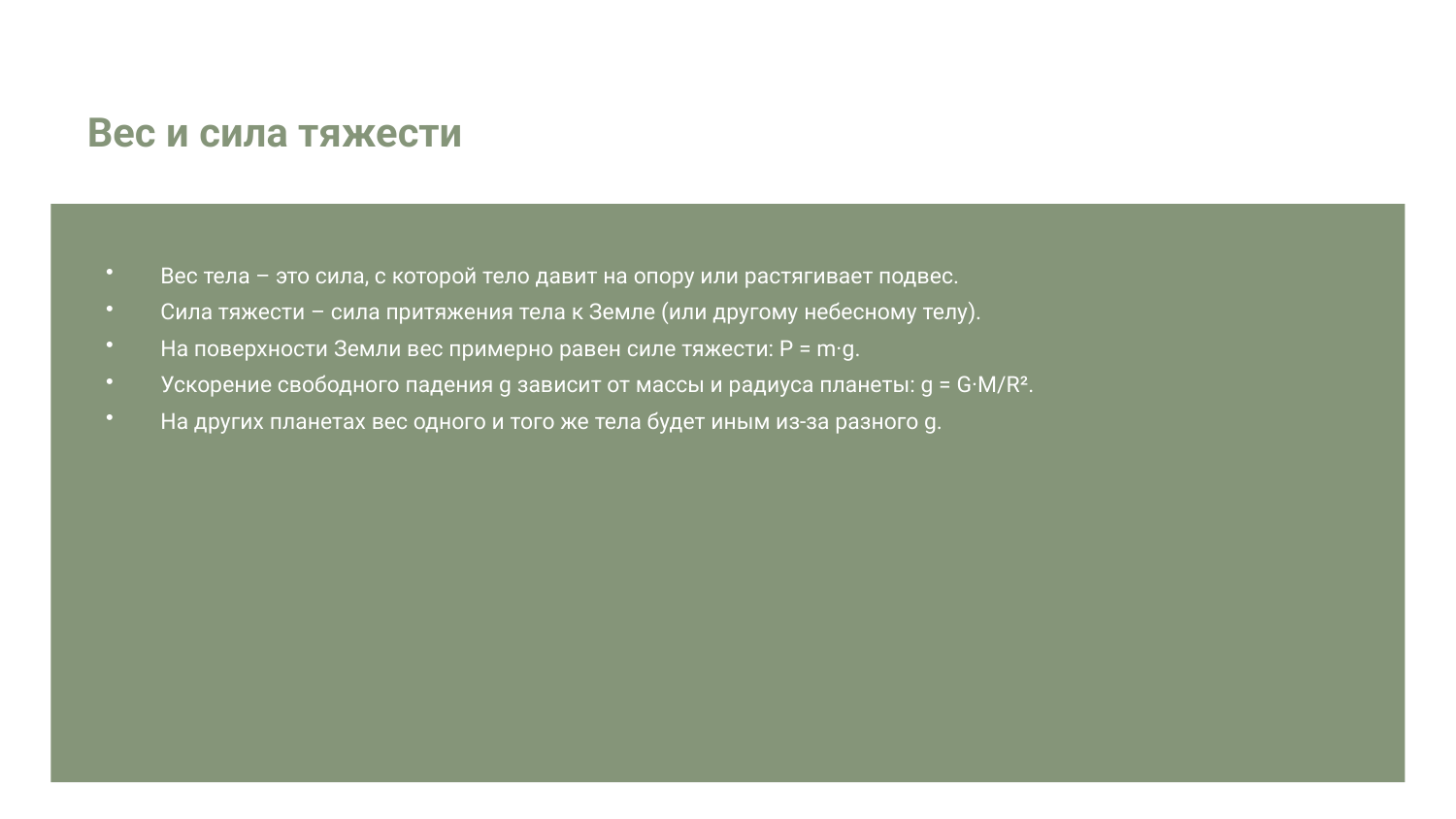

Вес и сила тяжести

Вес тела – это сила, с которой тело давит на опору или растягивает подвес.
Сила тяжести – сила притяжения тела к Земле (или другому небесному телу).
На поверхности Земли вес примерно равен силе тяжести: P = m·g.
Ускорение свободного падения g зависит от массы и радиуса планеты: g = G·M/R².
На других планетах вес одного и того же тела будет иным из-за разного g.